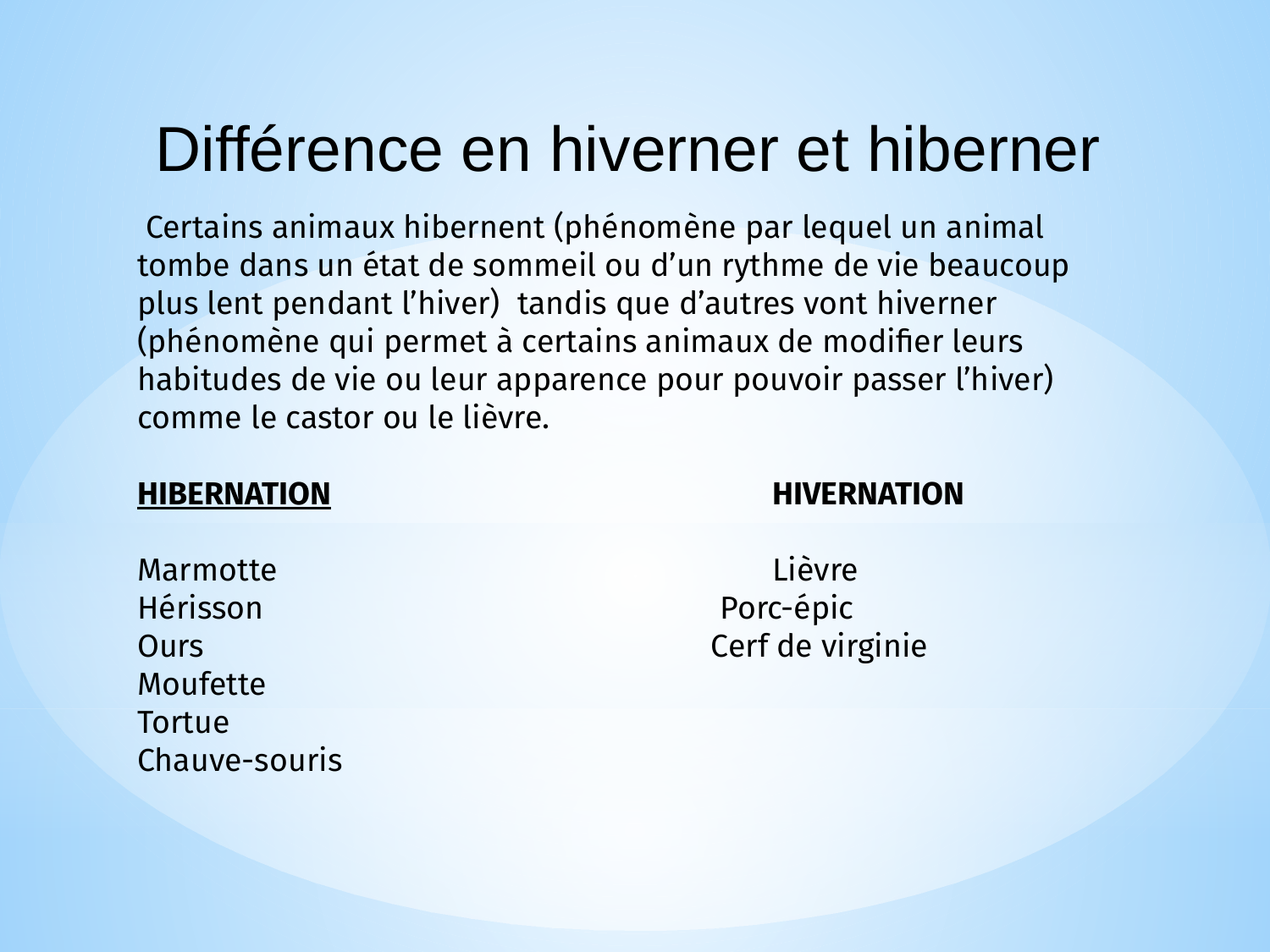

Différence en hiverner et hiberner
 Certains animaux hibernent (phénomène par lequel un animal tombe dans un état de sommeil ou d’un rythme de vie beaucoup plus lent pendant l’hiver)  tandis que d’autres vont hiverner (phénomène qui permet à certains animaux de modifier leurs habitudes de vie ou leur apparence pour pouvoir passer l’hiver) comme le castor ou le lièvre.

HIBERNATION				HIVERNATION

Marmotte				Lièvre
Hérisson                                                      Porc-épic
Ours                                                            Cerf de virginie
Moufette
Tortue
Chauve-souris